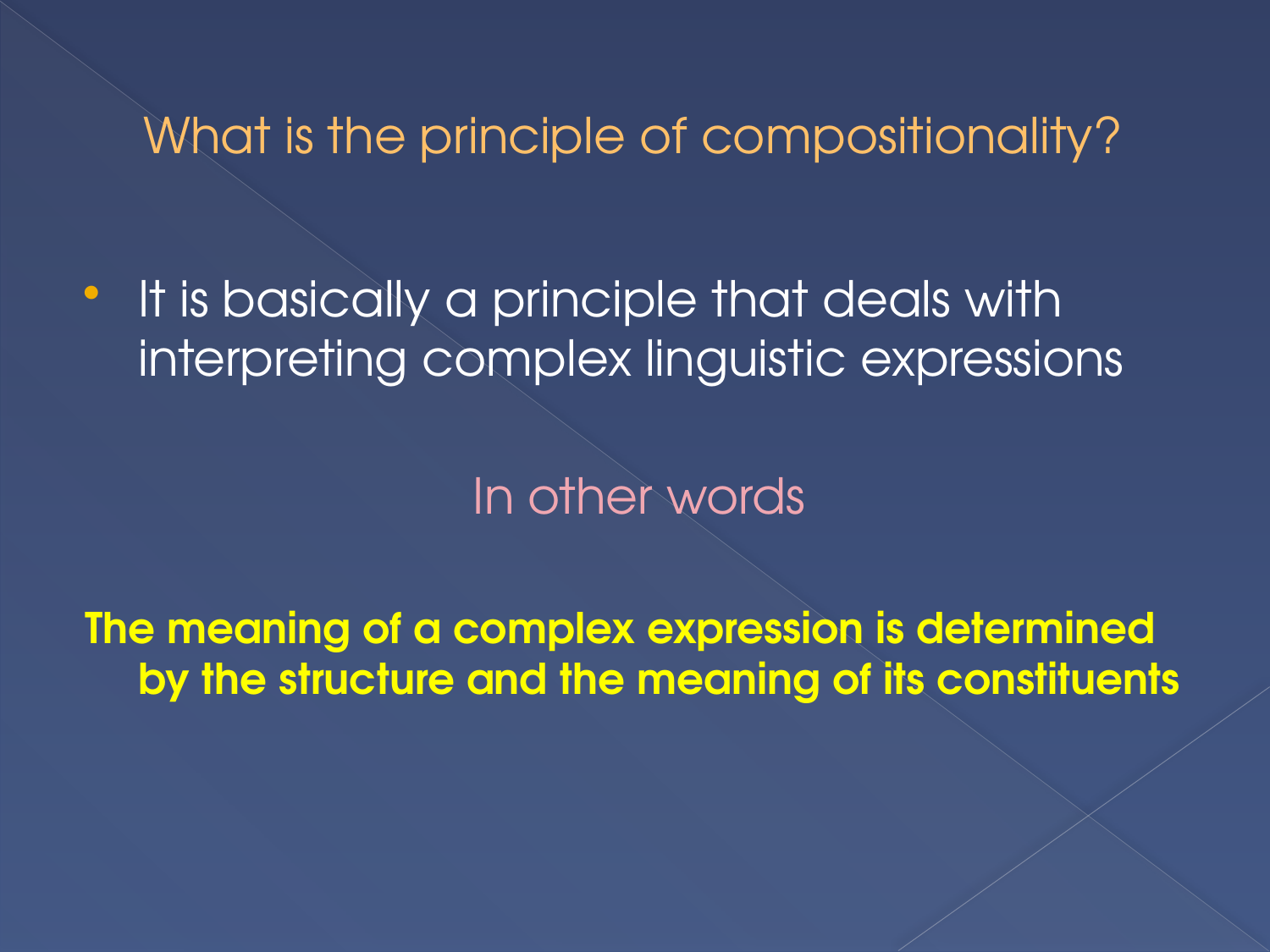

# What is the principle of compositionality?
It is basically a principle that deals with interpreting complex linguistic expressions

In other words

The meaning of a complex expression is determined by the structure and the meaning of its constituents